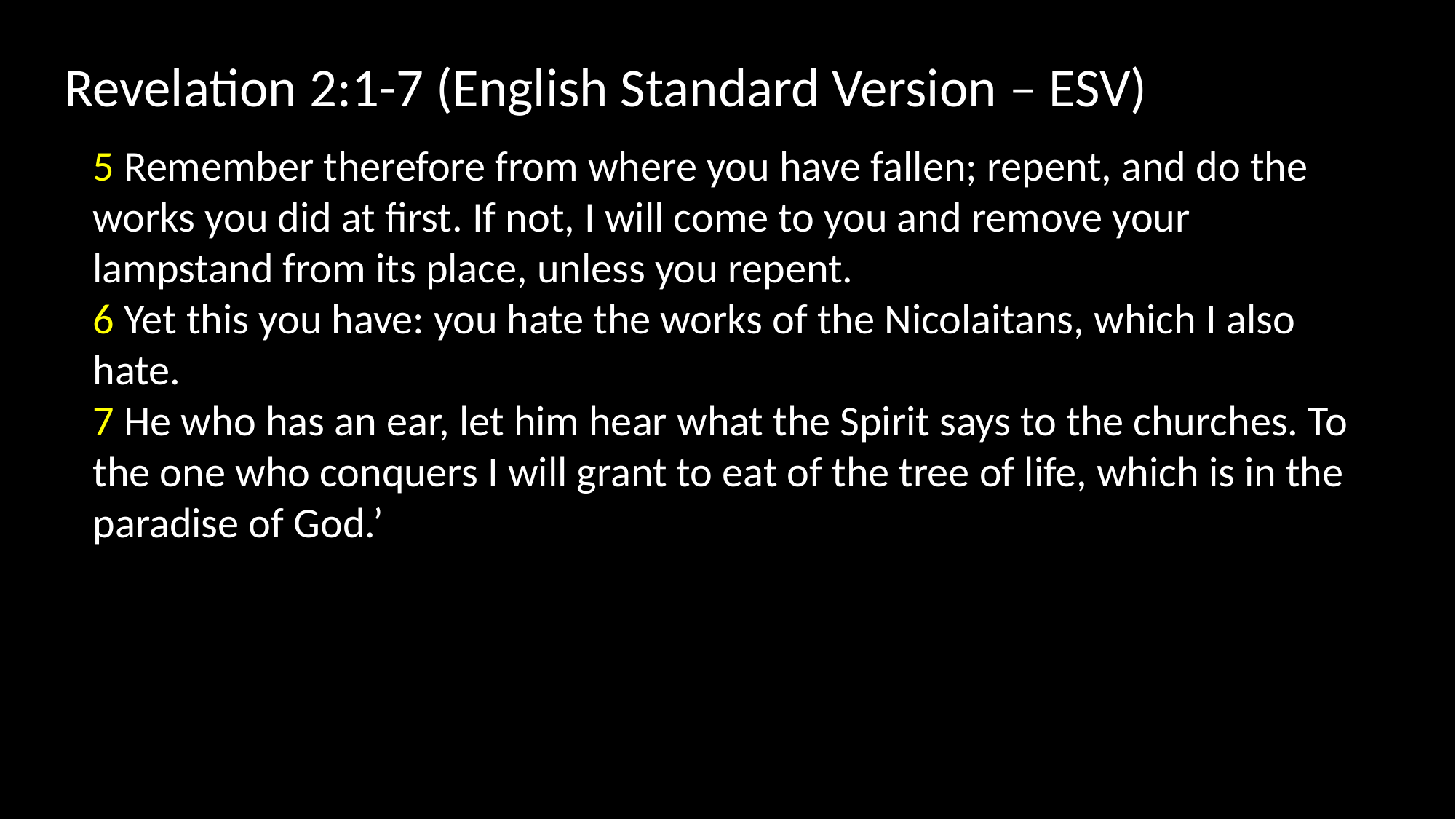

Revelation 2:1-7 (English Standard Version – ESV)
5 Remember therefore from where you have fallen; repent, and do the works you did at first. If not, I will come to you and remove your lampstand from its place, unless you repent.
6 Yet this you have: you hate the works of the Nicolaitans, which I also hate.
7 He who has an ear, let him hear what the Spirit says to the churches. To the one who conquers I will grant to eat of the tree of life, which is in the paradise of God.’